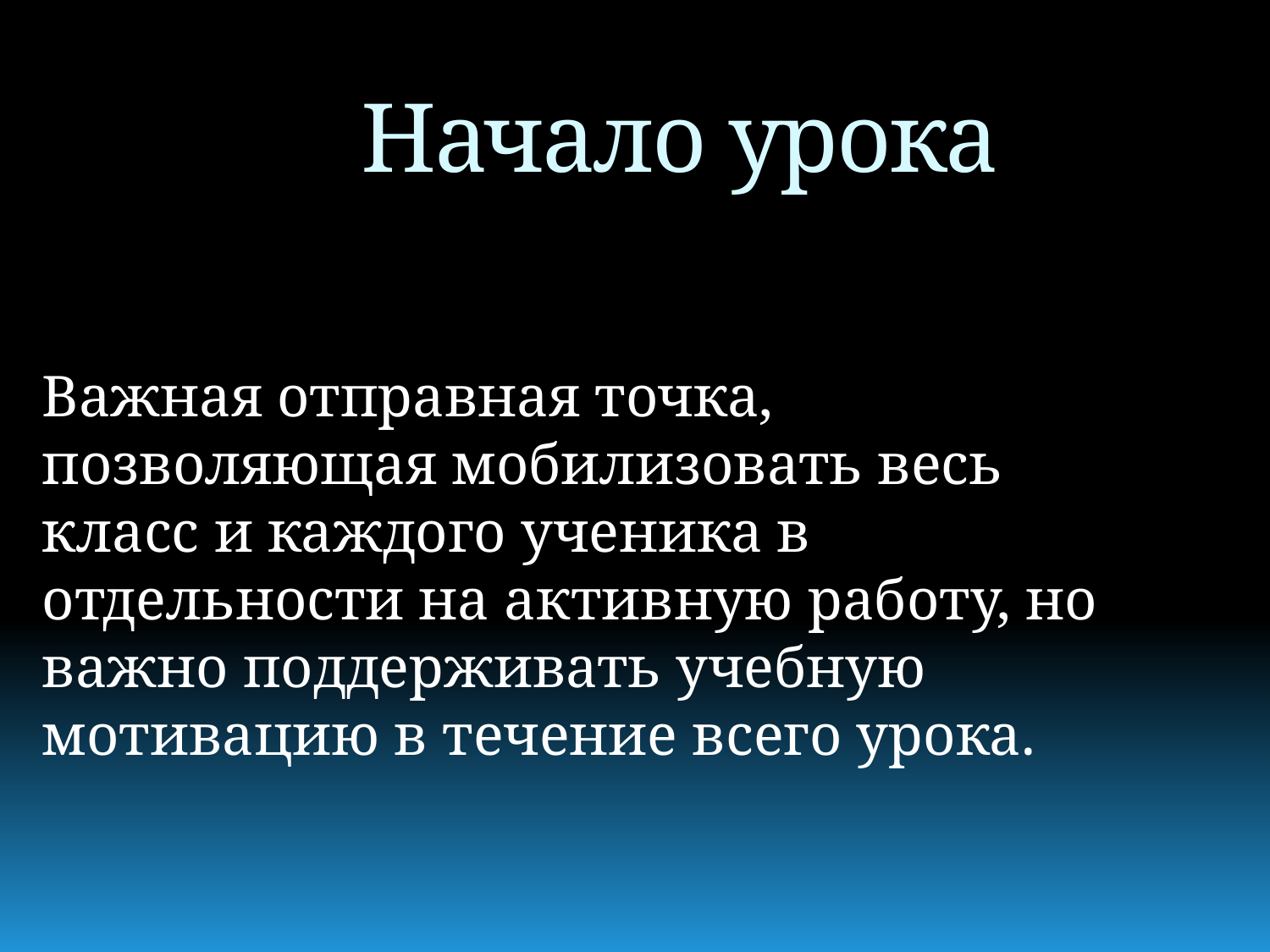

# Начало урока

Важная отправная точка, позволяющая мобилизовать весь класс и каждого ученика в отдельности на активную работу, но важно поддерживать учебную мотивацию в течение всего урока.